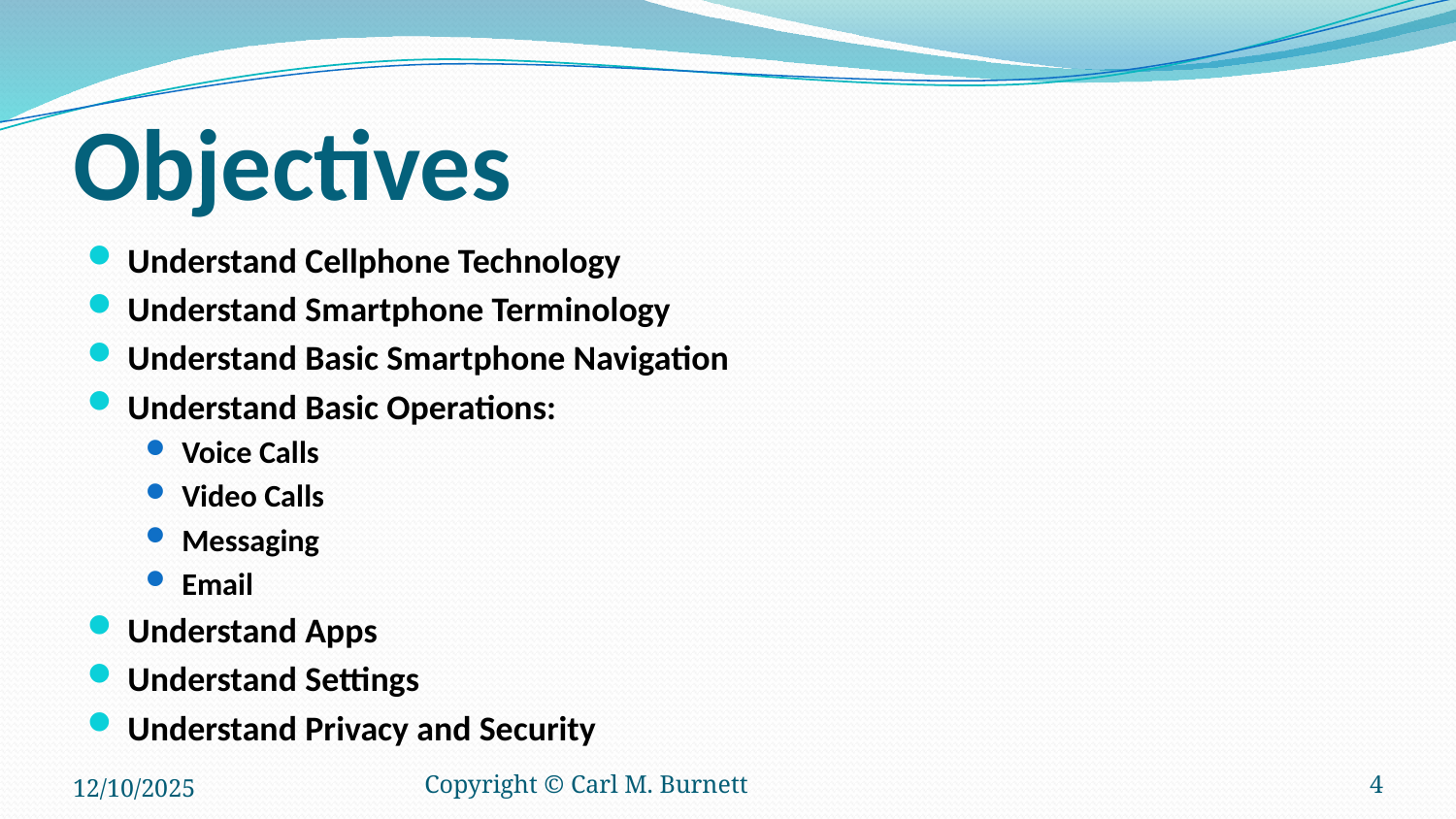

# Objectives
Understand Cellphone Technology
Understand Smartphone Terminology
Understand Basic Smartphone Navigation
Understand Basic Operations:
Voice Calls
Video Calls
Messaging
Email
Understand Apps
Understand Settings
Understand Privacy and Security

12/10/2025
Copyright © Carl M. Burnett
4